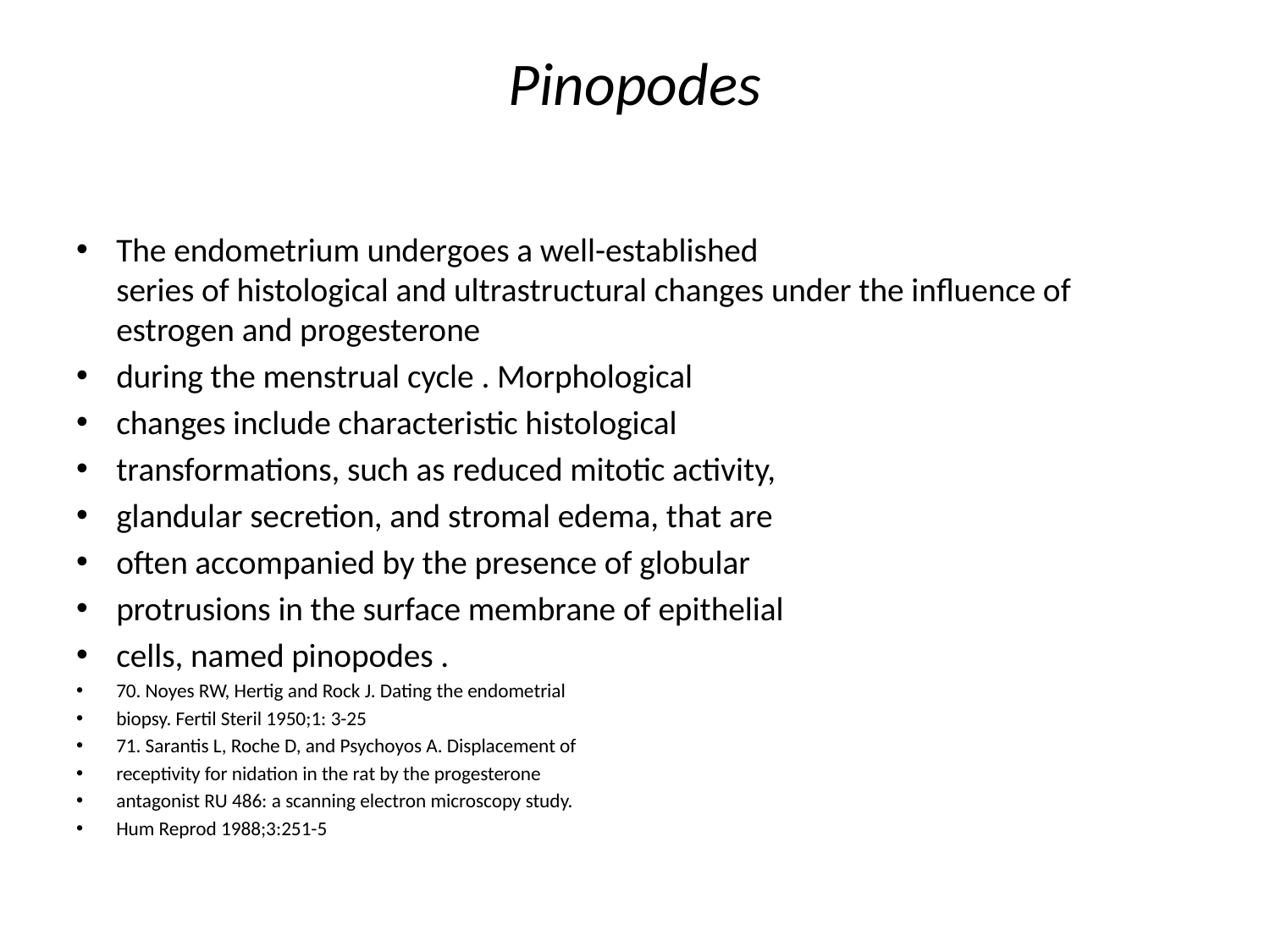

# Pinopodes
The endometrium undergoes a well-established
series of histological and ultrastructural changes under the influence of estrogen and progesterone
during the menstrual cycle . Morphological
changes include characteristic histological
transformations, such as reduced mitotic activity,
glandular secretion, and stromal edema, that are
often accompanied by the presence of globular
protrusions in the surface membrane of epithelial
cells, named pinopodes .
70. Noyes RW, Hertig and Rock J. Dating the endometrial
biopsy. Fertil Steril 1950;1: 3-25
71. Sarantis L, Roche D, and Psychoyos A. Displacement of
receptivity for nidation in the rat by the progesterone
antagonist RU 486: a scanning electron microscopy study.
Hum Reprod 1988;3:251-5